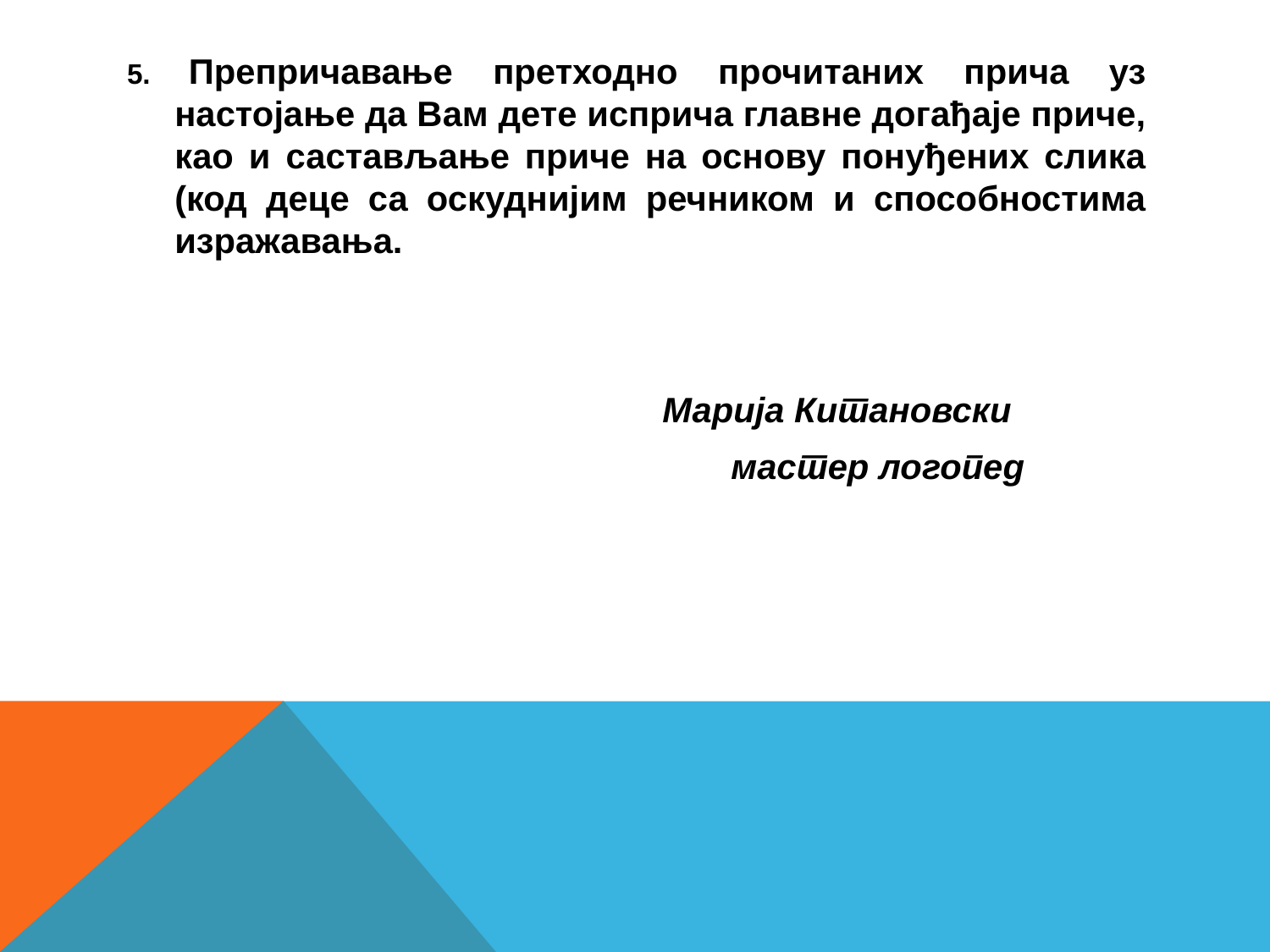

5. Препричавање претходно прочитаних прича уз настојање да Вам дете исприча главне догађаје приче, као и састављање приче на основу понуђених слика (код деце са оскуднијим речником и способностима изражавања.

                                                       Марија Китановски
				                  мастер логопед